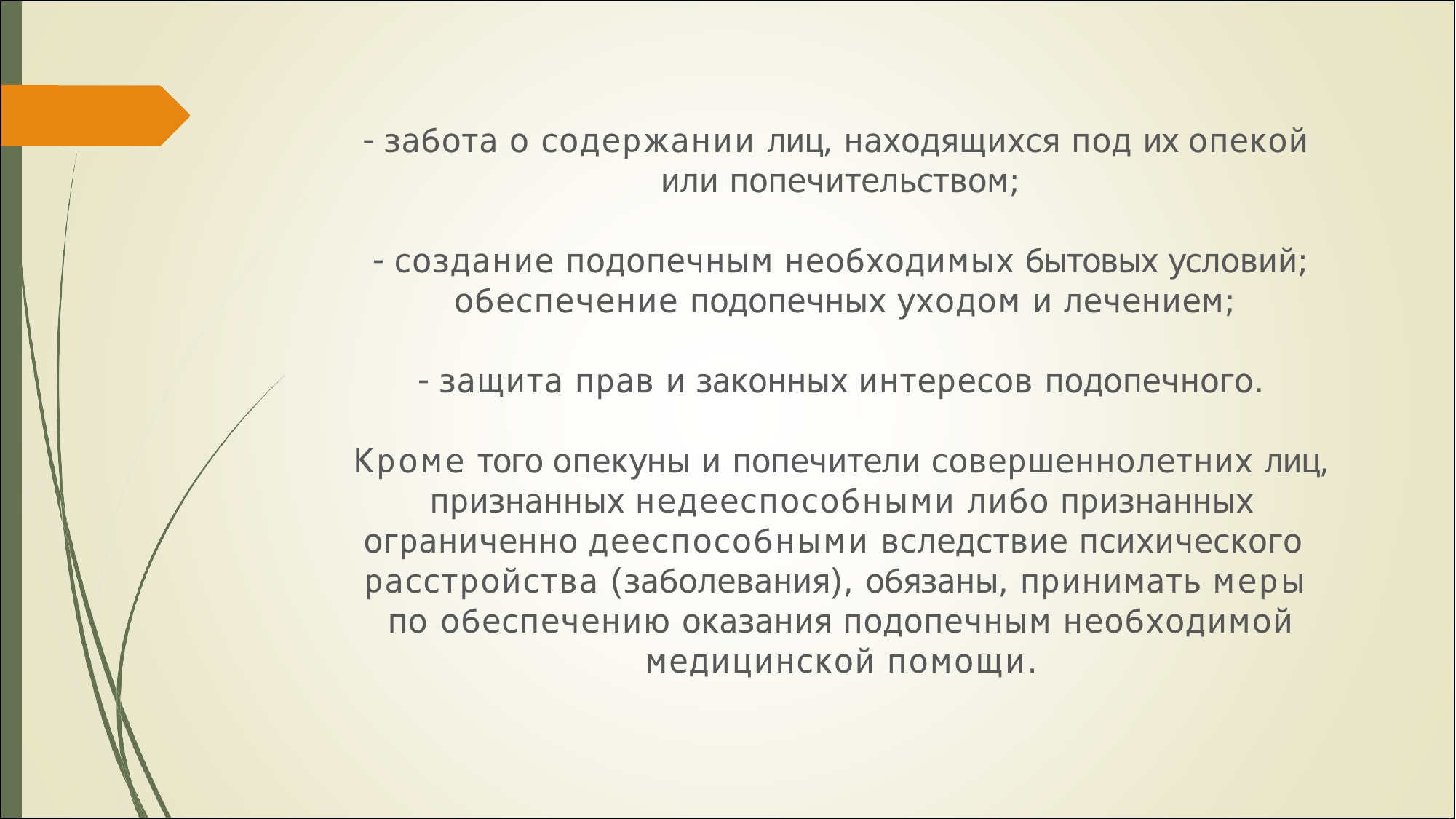

- забота о содержании лиц, находящихся под их опекой
или попечительством;
- создание подопечным необходимых бытовых условий;
обеспечение подопечных уходом и лечением;
- защита прав и законных интересов подопечного.
Кроме того опекуны и попечители совершеннолетних лиц, признанных недееспособными либо признанных
ограниченно дееспособными вследствие психического
расстройства (заболевания), обязаны, принимать меры
по обеспечению оказания подопечным необходимой медицинской помощи.